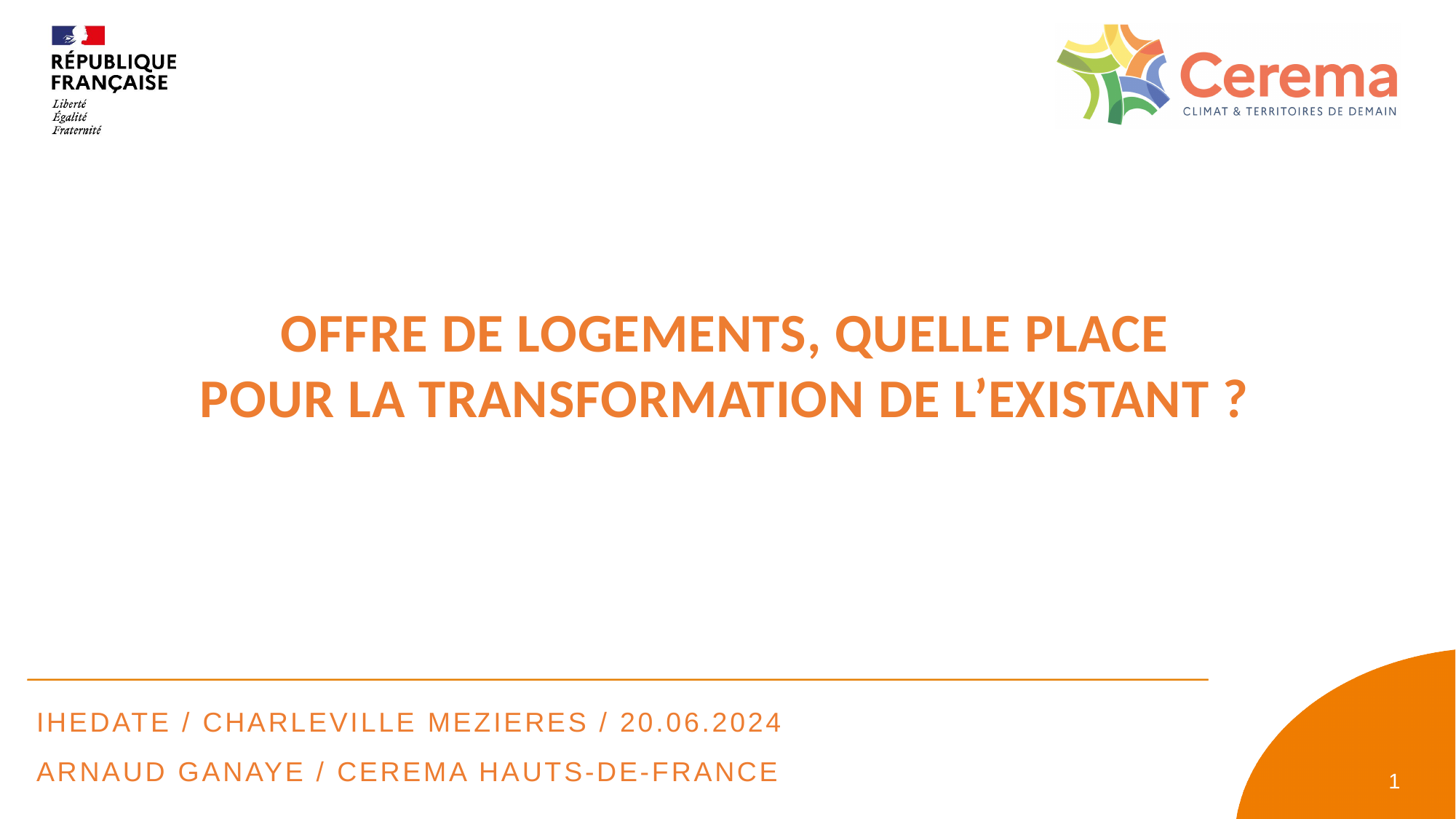

Offre de logements, quelle place
pour la transformation de l’existant ?
IHEDATE / CharleVille mezieres / 20.06.2024
Arnaud GANAYE / Cerema Hauts-de-france
1